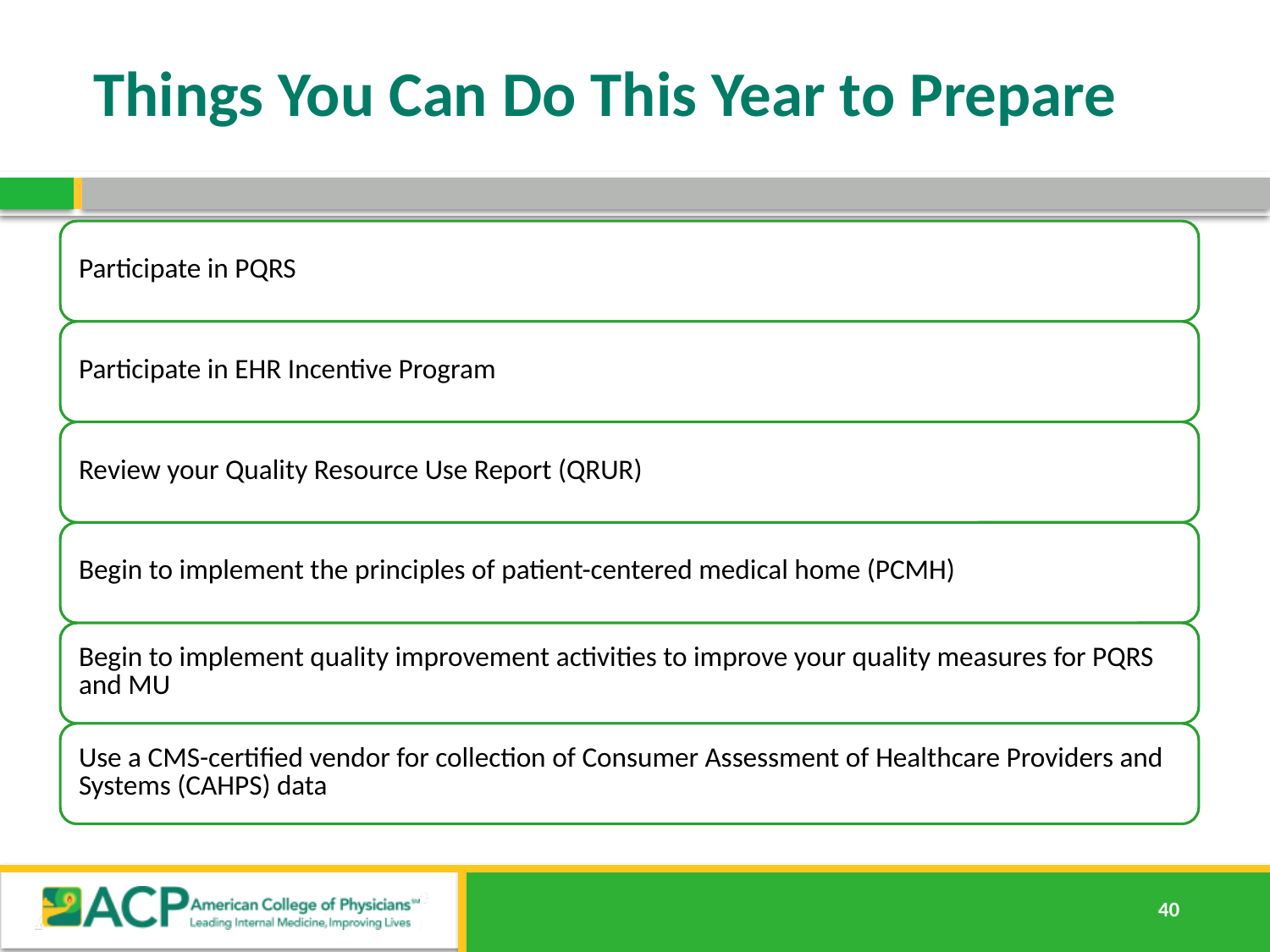

# Things You Can Do This Year to Prepare
Review your Quality Resource Use Report (QRUR)
Use a CMS-certified vendor for collection of Consumer Assessment of Healthcare Providers and Systems (CAHPS) data
Begin to implement quality improvement activities to improve your quality measures for PQRS and MU
Begin to implement the principles of patient-centered medical home (PCMH)
Participate in EHR Incentive Program
Participate in PQRS